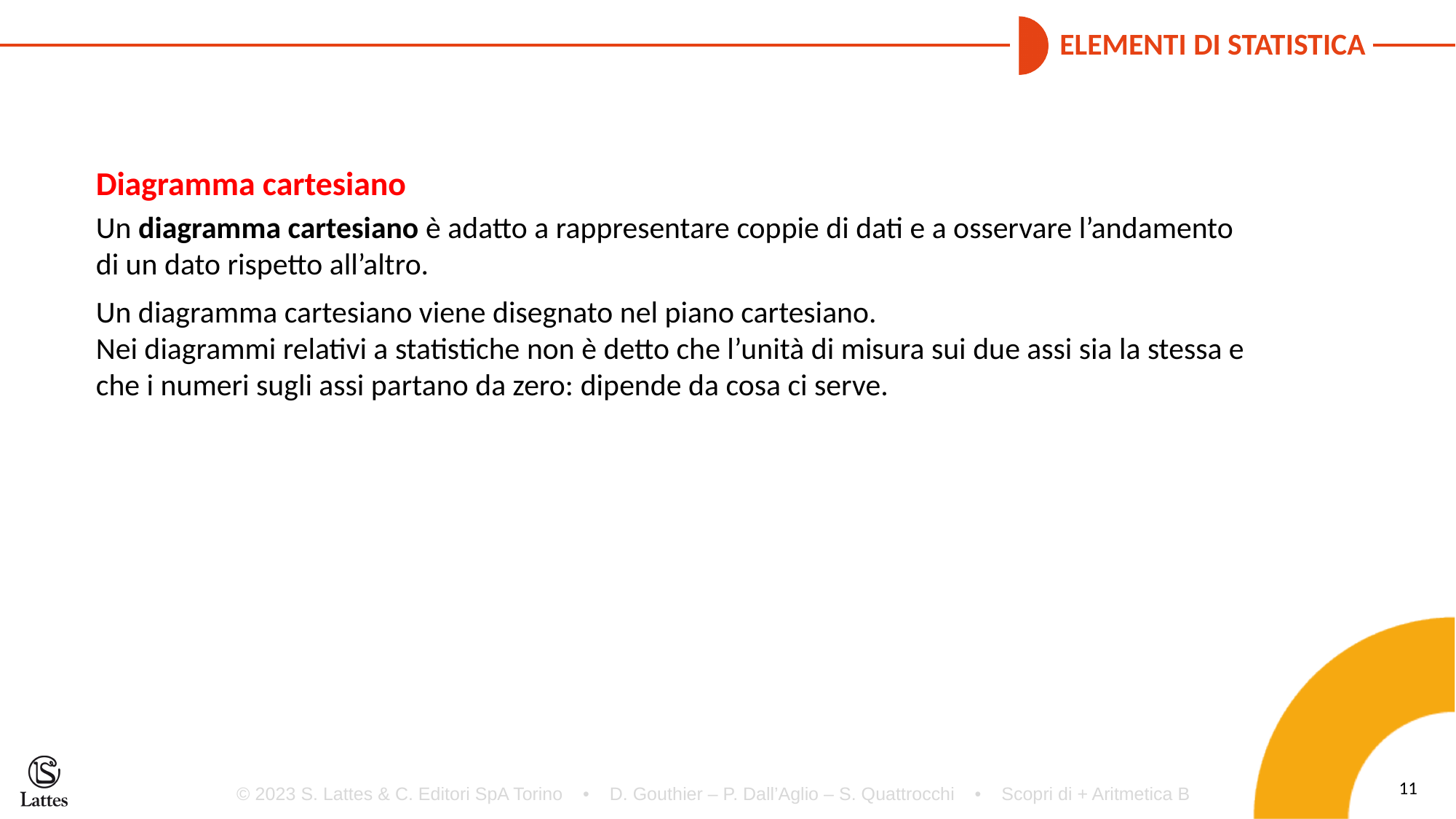

Diagramma cartesiano
Un diagramma cartesiano è adatto a rappresentare coppie di dati e a osservare l’andamento di un dato rispetto all’altro.
Un diagramma cartesiano viene disegnato nel piano cartesiano.
Nei diagrammi relativi a statistiche non è detto che l’unità di misura sui due assi sia la stessa e che i numeri sugli assi partano da zero: dipende da cosa ci serve.